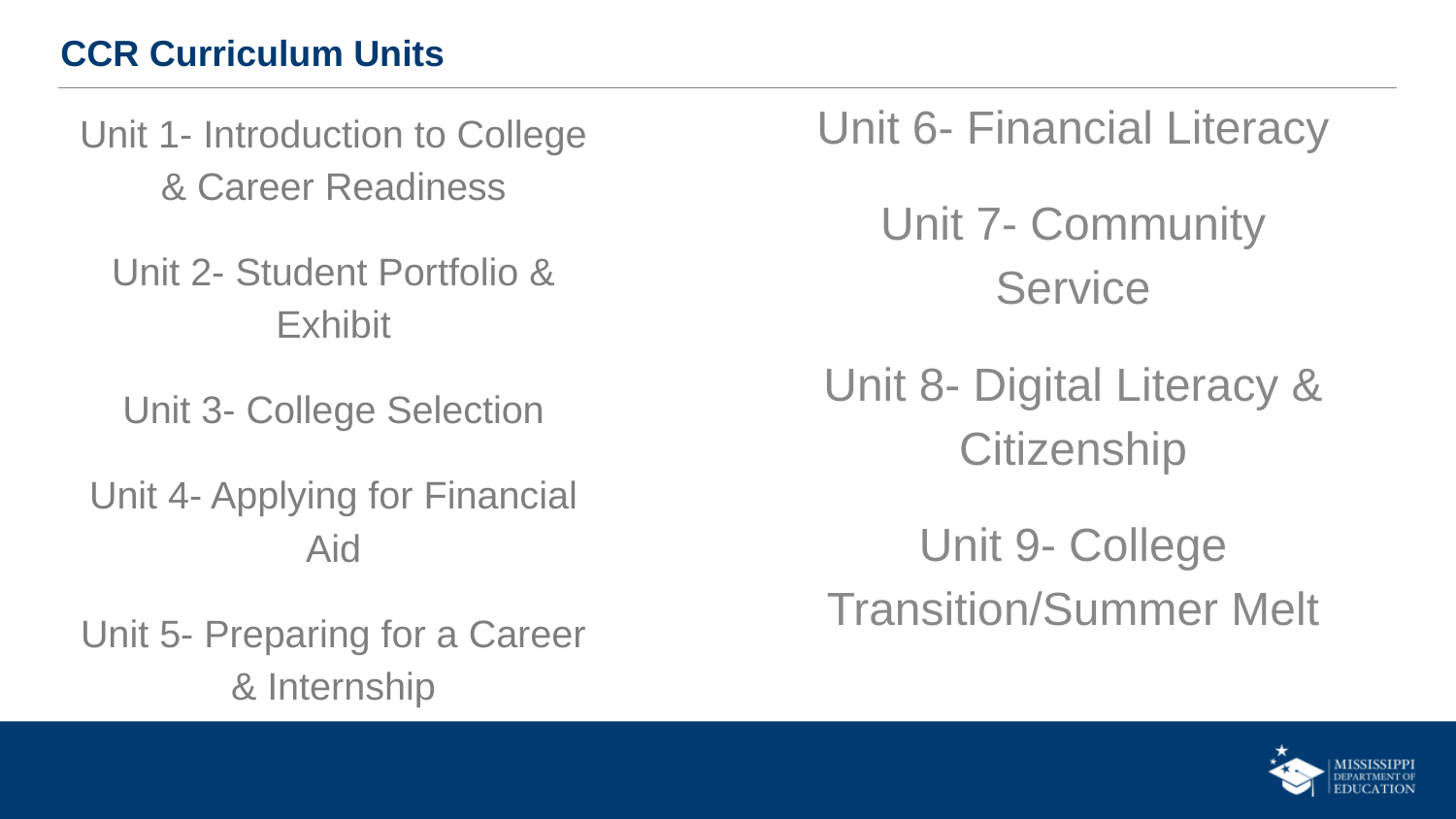

CCR Curriculum Units

Unit 6- Financial Literacy
Unit 7- Community Service
Unit 8- Digital Literacy & Citizenship
Unit 9- College Transition/Summer Melt
Unit 1- Introduction to College & Career Readiness
Unit 2- Student Portfolio & Exhibit
Unit 3- College Selection
Unit 4- Applying for Financial Aid
Unit 5- Preparing for a Career & Internship